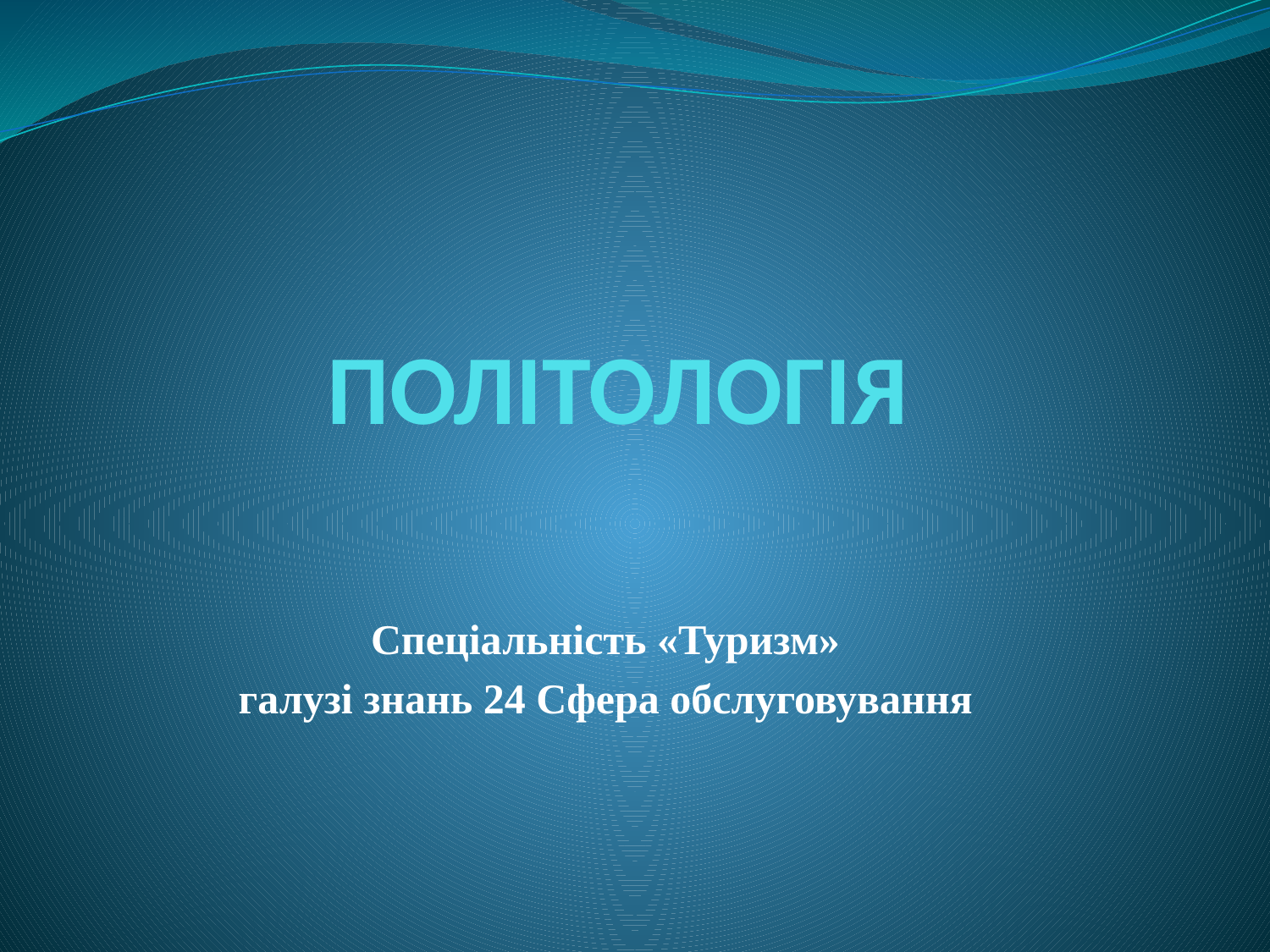

# ПОЛІТОЛОГІЯ
Спеціальність «Туризм»
галузі знань 24 Сфера обслуговування